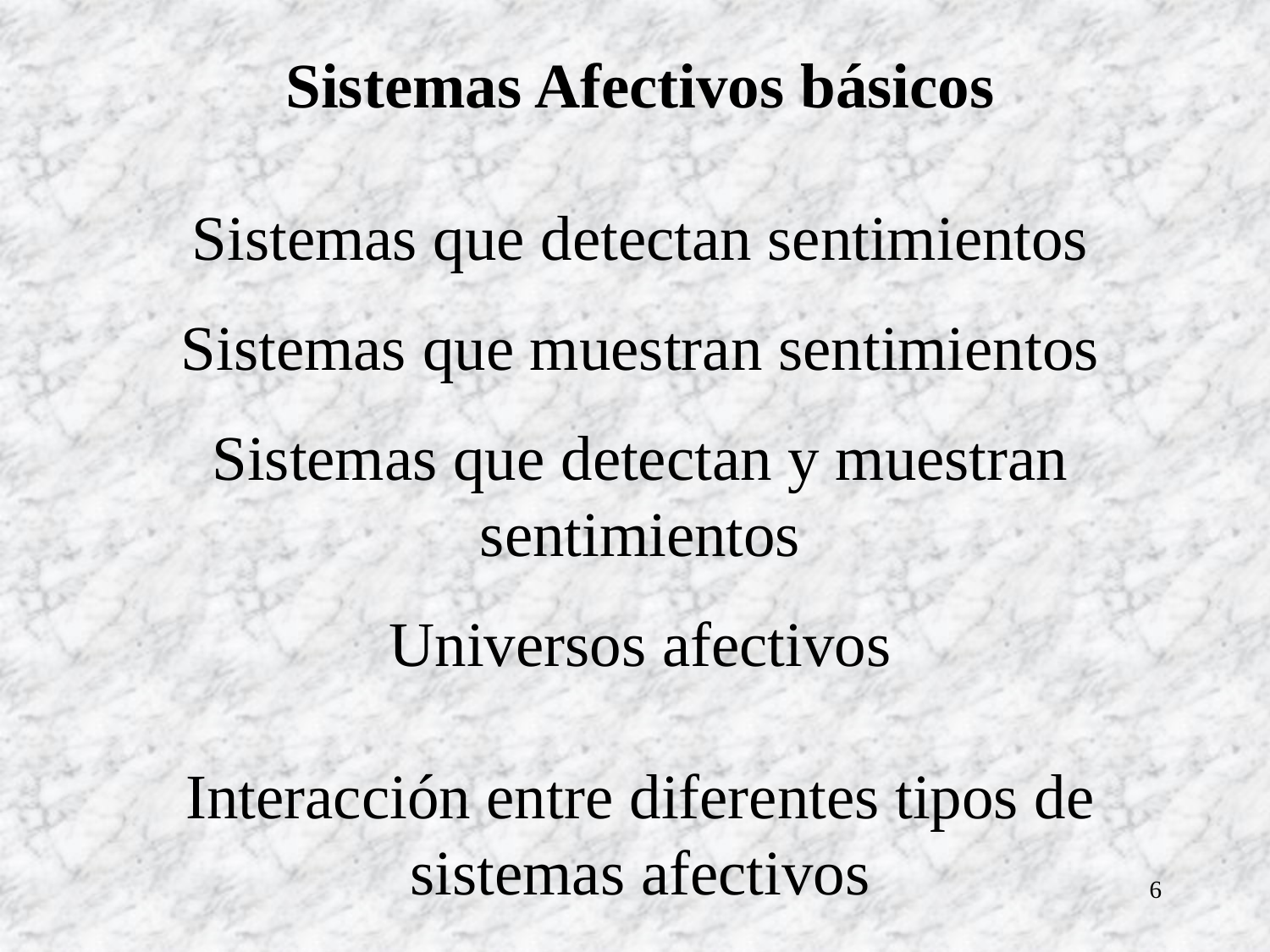

# Sistemas Afectivos básicos   Sistemas que detectan sentimientos Sistemas que muestran sentimientos Sistemas que detectan y muestran sentimientos Universos afectivos   Interacción entre diferentes tipos de sistemas afectivos
6